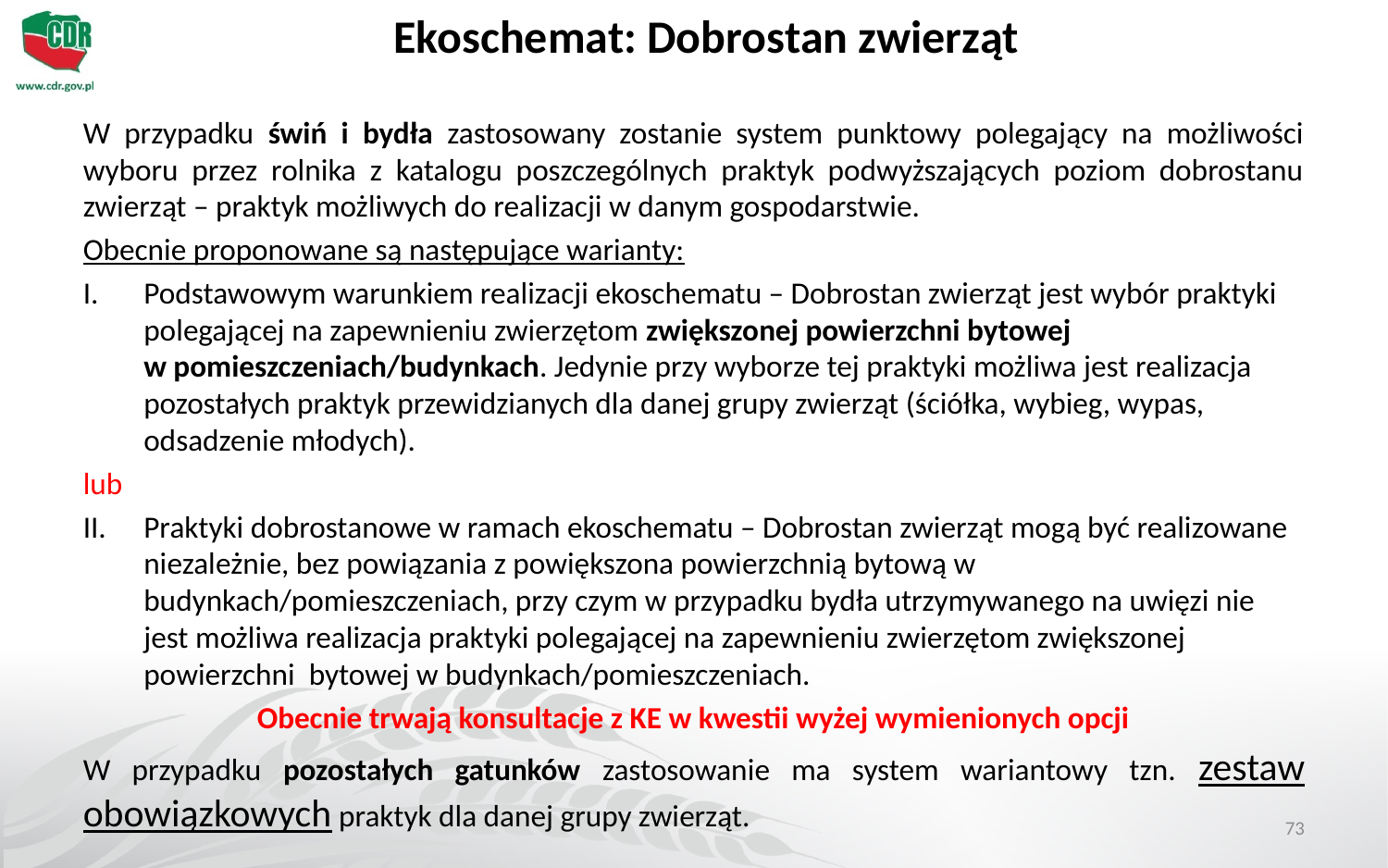

# Ekoschemat: Dobrostan zwierząt
W przypadku świń i bydła zastosowany zostanie system punktowy polegający na możliwości wyboru przez rolnika z katalogu poszczególnych praktyk podwyższających poziom dobrostanu zwierząt – praktyk możliwych do realizacji w danym gospodarstwie.
Obecnie proponowane są następujące warianty:
Podstawowym warunkiem realizacji ekoschematu – Dobrostan zwierząt jest wybór praktyki polegającej na zapewnieniu zwierzętom zwiększonej powierzchni bytowej
w pomieszczeniach/budynkach. Jedynie przy wyborze tej praktyki możliwa jest realizacja pozostałych praktyk przewidzianych dla danej grupy zwierząt (ściółka, wybieg, wypas, odsadzenie młodych).
lub
Praktyki dobrostanowe w ramach ekoschematu – Dobrostan zwierząt mogą być realizowane niezależnie, bez powiązania z powiększona powierzchnią bytową w budynkach/pomieszczeniach, przy czym w przypadku bydła utrzymywanego na uwięzi nie jest możliwa realizacja praktyki polegającej na zapewnieniu zwierzętom zwiększonej powierzchni  bytowej w budynkach/pomieszczeniach.
Obecnie trwają konsultacje z KE w kwestii wyżej wymienionych opcji
W przypadku pozostałych gatunków zastosowanie ma system wariantowy tzn. zestaw obowiązkowych praktyk dla danej grupy zwierząt.

73